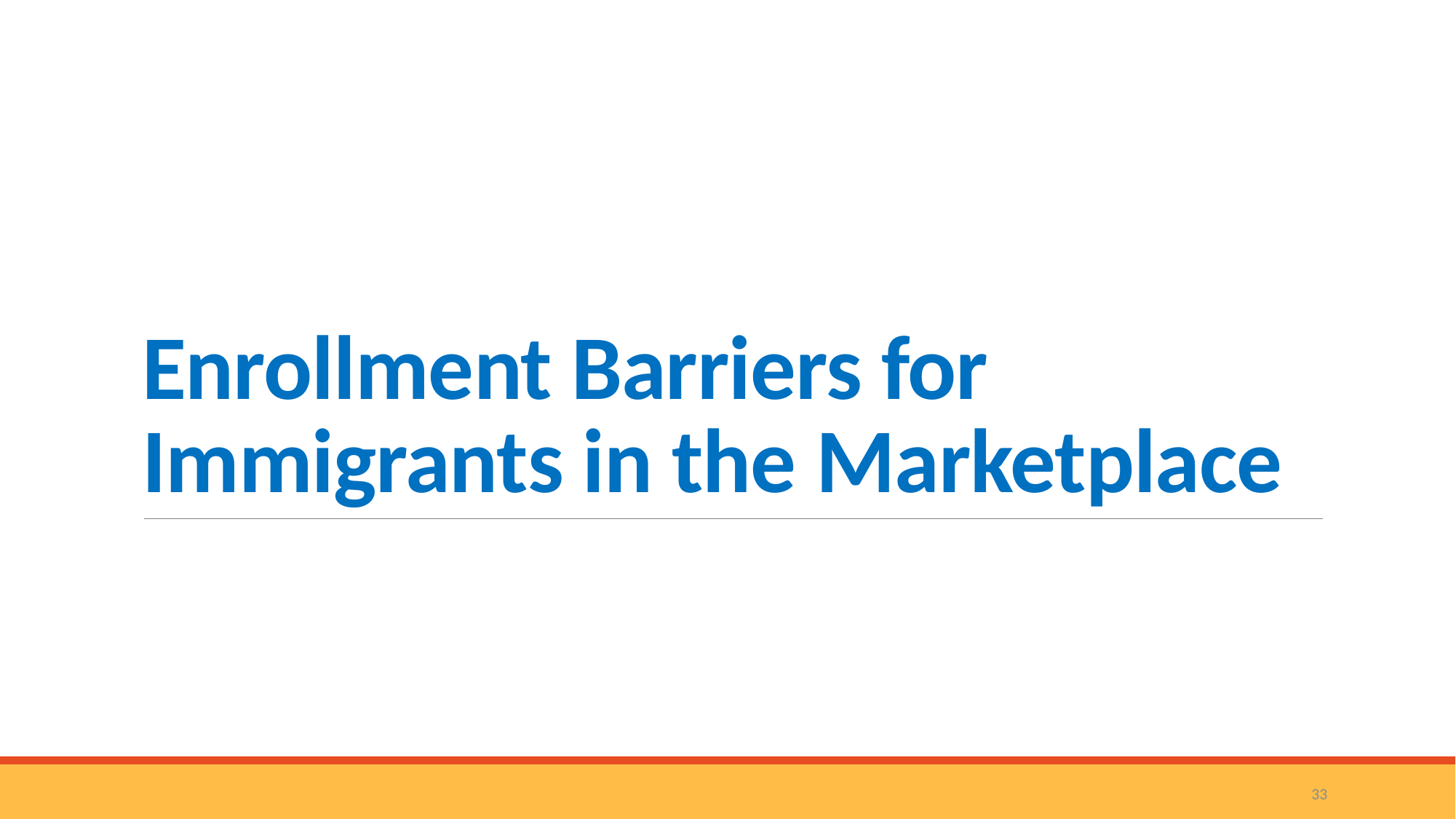

# Enrollment Barriers for Immigrants in the Marketplace

33